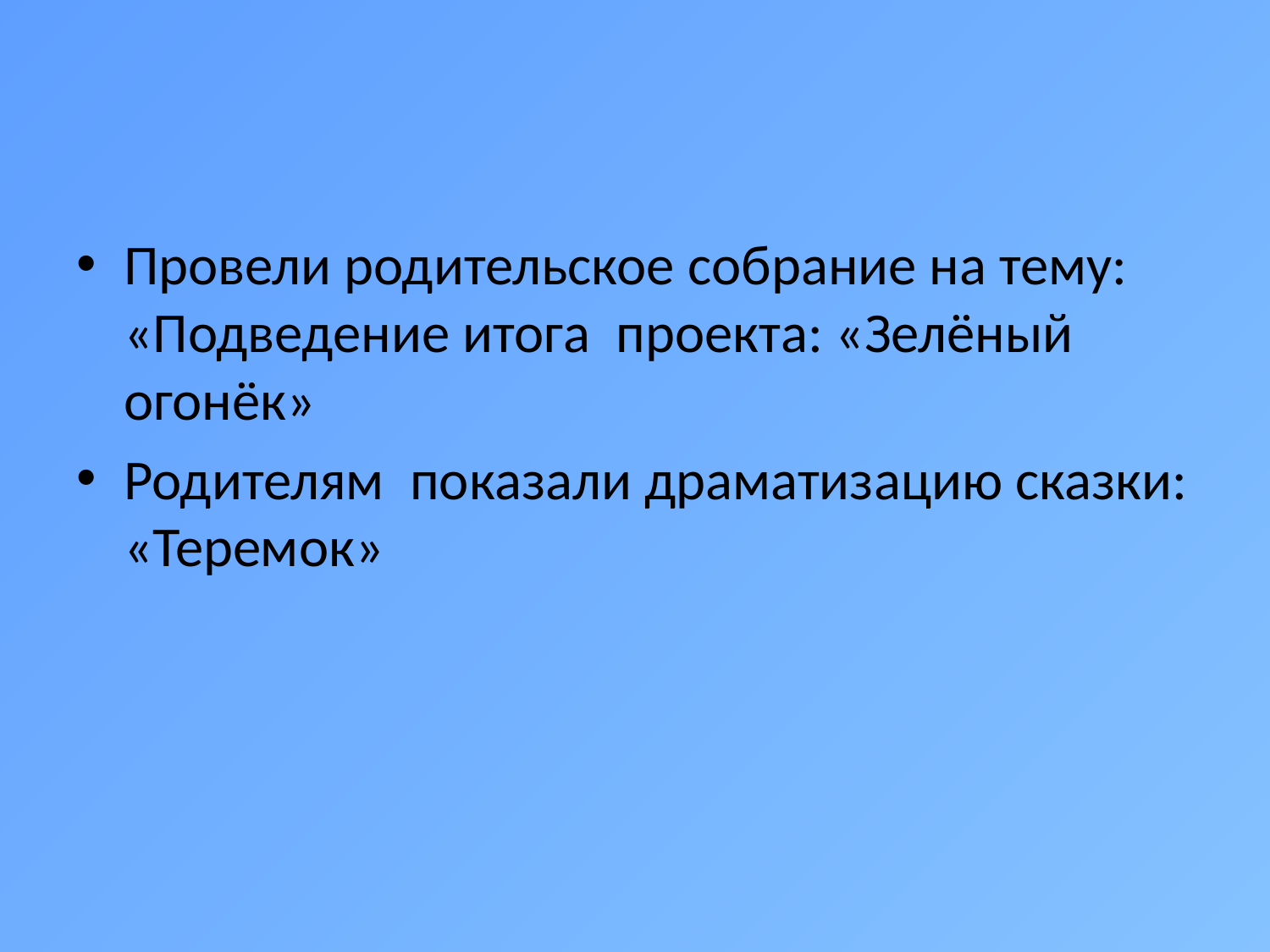

#
Провели родительское собрание на тему:  «Подведение итога  проекта: «Зелёный огонёк»
Родителям  показали драматизацию сказки: «Теремок»